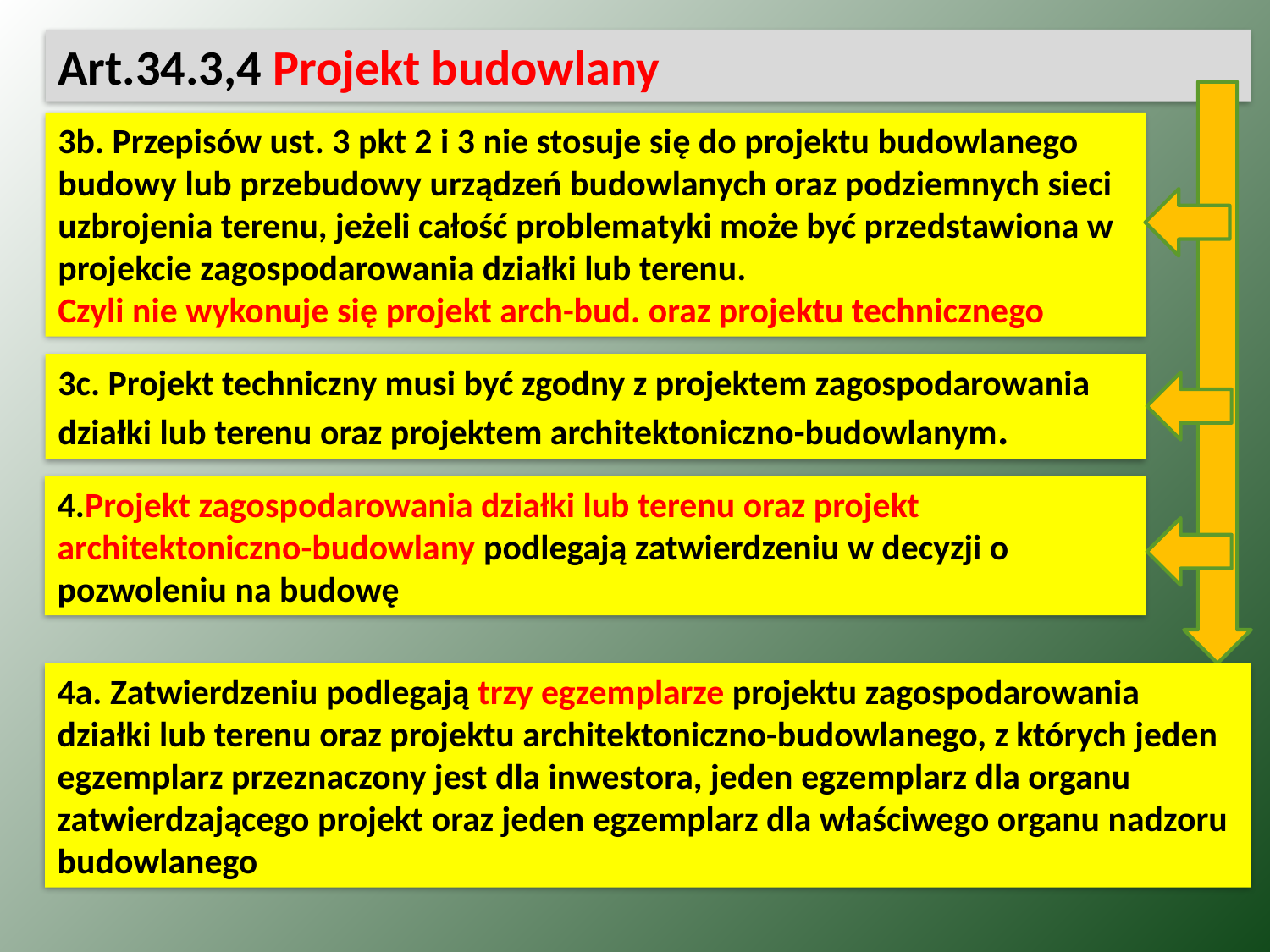

Art.34.3,4 Projekt budowlany

3b. Przepisów ust. 3 pkt 2 i 3 nie stosuje się do projektu budowlanego budowy lub przebudowy urządzeń budowlanych oraz podziemnych sieci uzbrojenia terenu, jeżeli całość problematyki może być przedstawiona w projekcie zagospodarowania działki lub terenu.
Czyli nie wykonuje się projekt arch-bud. oraz projektu technicznego

3c. Projekt techniczny musi być zgodny z projektem zagospodarowania działki lub terenu oraz projektem architektoniczno-budowlanym.

4.Projekt zagospodarowania działki lub terenu oraz projekt architektoniczno-budowlany podlegają zatwierdzeniu w decyzji o pozwoleniu na budowę

4a. Zatwierdzeniu podlegają trzy egzemplarze projektu zagospodarowania działki lub terenu oraz projektu architektoniczno-budowlanego, z których jeden egzemplarz przeznaczony jest dla inwestora, jeden egzemplarz dla organu zatwierdzającego projekt oraz jeden egzemplarz dla właściwego organu nadzoru budowlanego